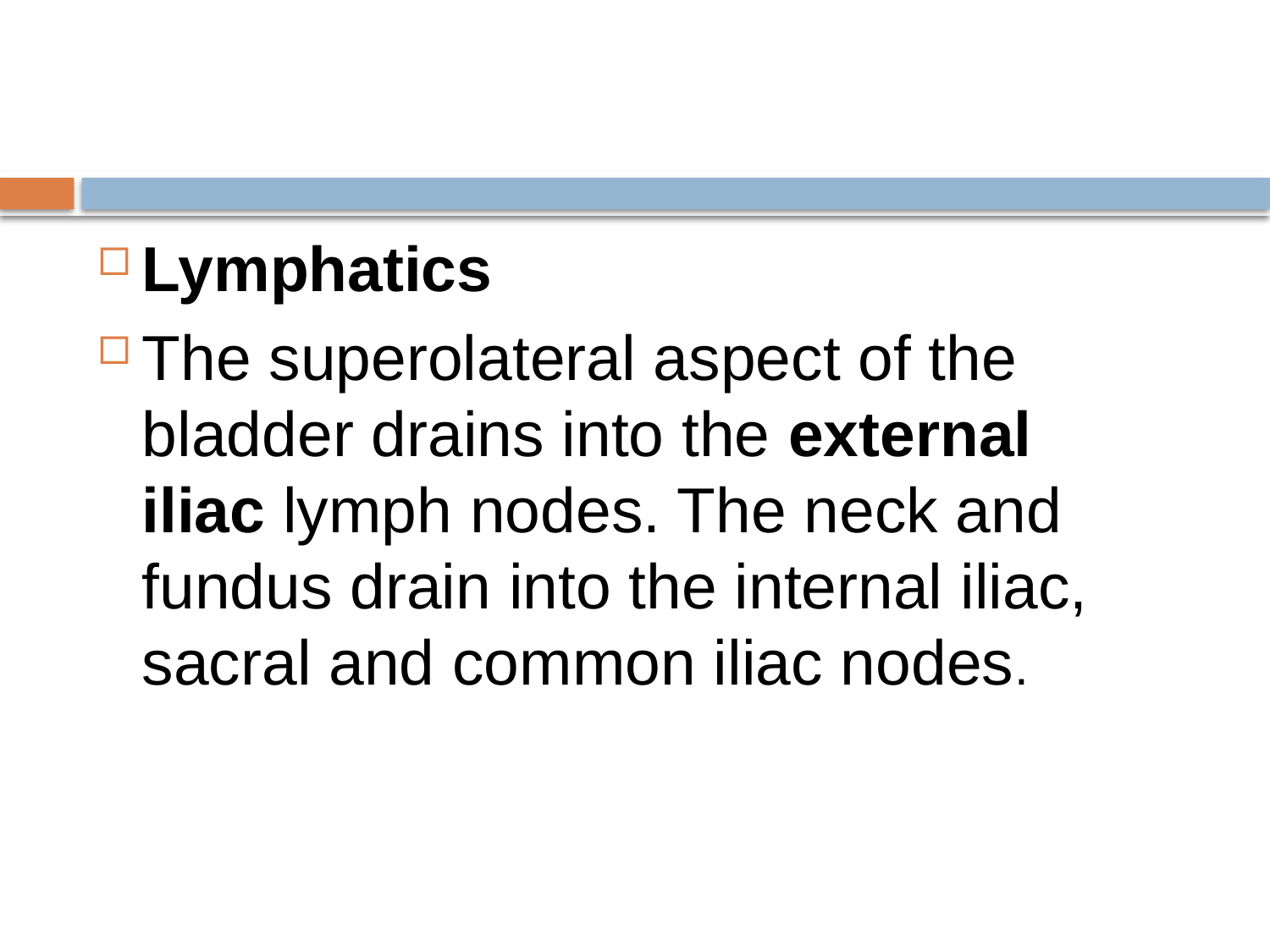

#
Lymphatics
The superolateral aspect of the bladder drains into the external iliac lymph nodes. The neck and fundus drain into the internal iliac, sacral and common iliac nodes.